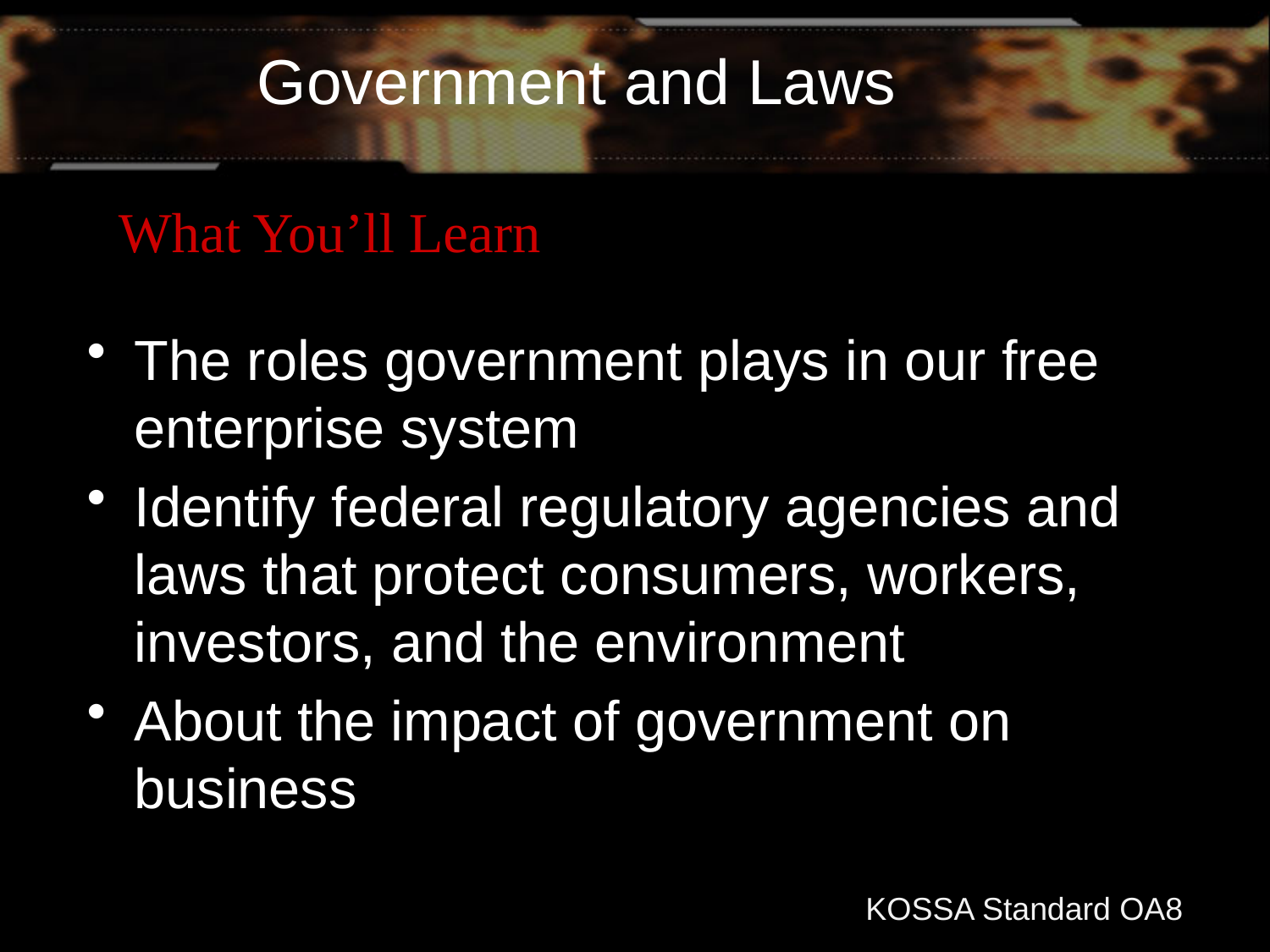

# Government and Laws
What You’ll Learn
The roles government plays in our free enterprise system
Identify federal regulatory agencies and laws that protect consumers, workers, investors, and the environment
About the impact of government on business